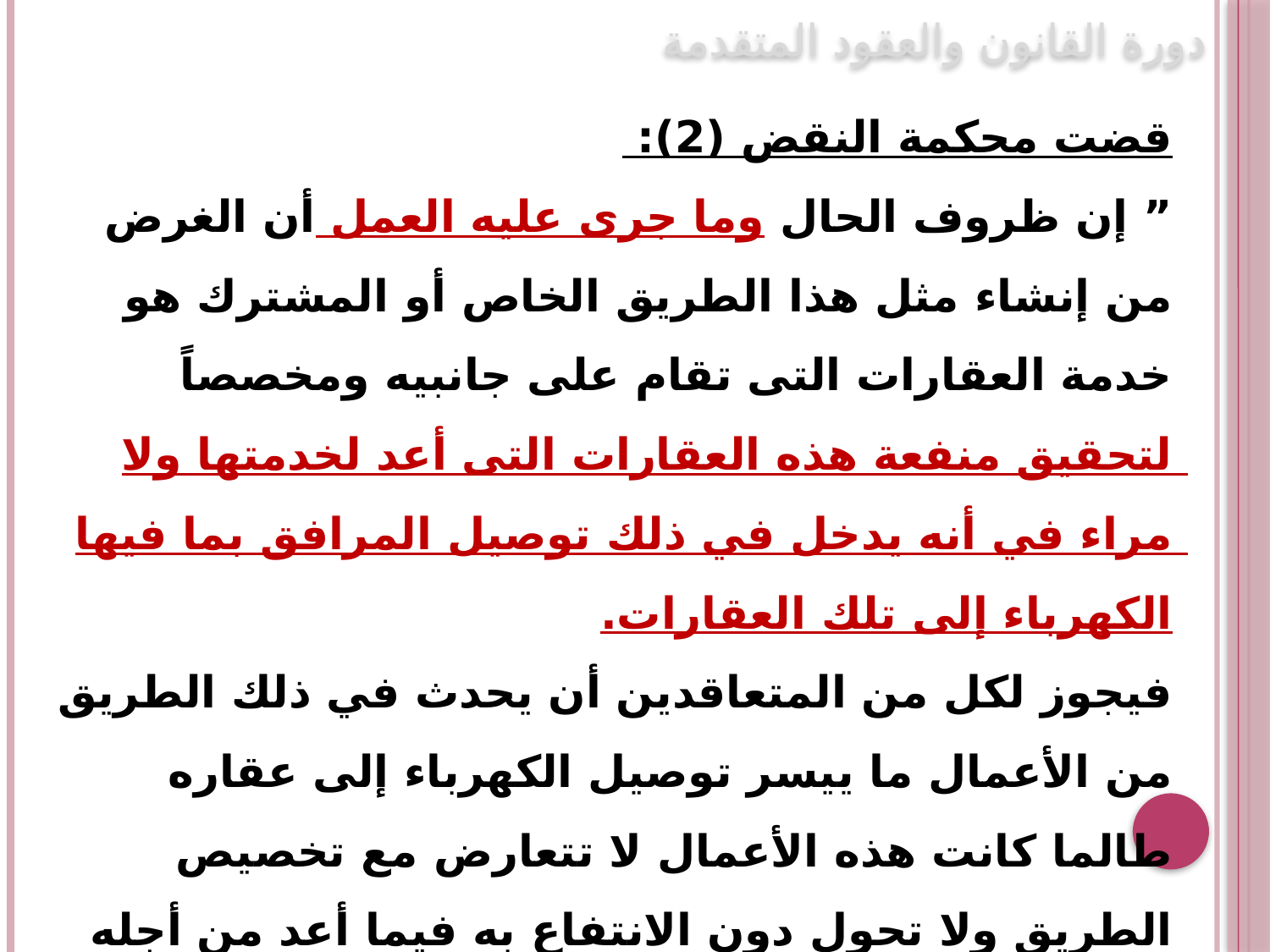

دورة القانون والعقود المتقدمة
قضت محكمة النقض (2):
” إن ظروف الحال وما جرى عليه العمل أن الغرض من إنشاء مثل هذا الطريق الخاص أو المشترك هو خدمة العقارات التى تقام على جانبيه ومخصصاً لتحقيق منفعة هذه العقارات التى أعد لخدمتها ولا مراء في أنه يدخل في ذلك توصيل المرافق بما فيها الكهرباء إلى تلك العقارات.
فيجوز لكل من المتعاقدين أن يحدث في ذلك الطريق من الأعمال ما ييسر توصيل الكهرباء إلى عقاره طالما كانت هذه الأعمال لا تتعارض مع تخصيص الطريق ولا تحول دون الانتفاع به فيما أعد من أجله أو تؤدى إلى الانتقاص من حقوق باقى المتعاقدين في استعماله على وجه التكافؤ والمساواة...“